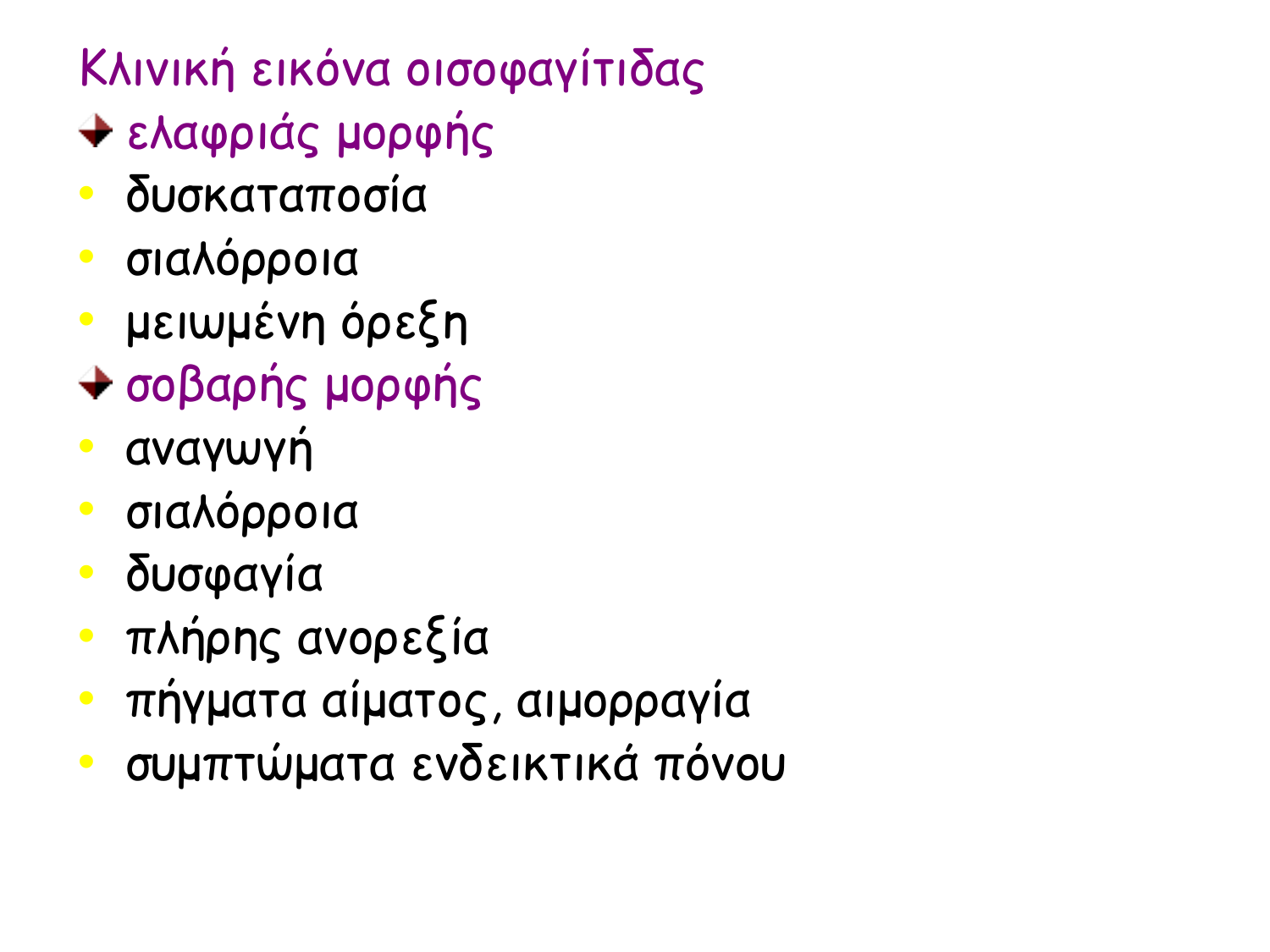

Κλινική εικόνα οισοφαγίτιδας
ελαφριάς μορφής
δυσκαταποσία
σιαλόρροια
μειωμένη όρεξη
σοβαρής μορφής
αναγωγή
σιαλόρροια
δυσφαγία
πλήρης ανορεξία
πήγματα αίματος, αιμορραγία
συμπτώματα ενδεικτικά πόνου
#